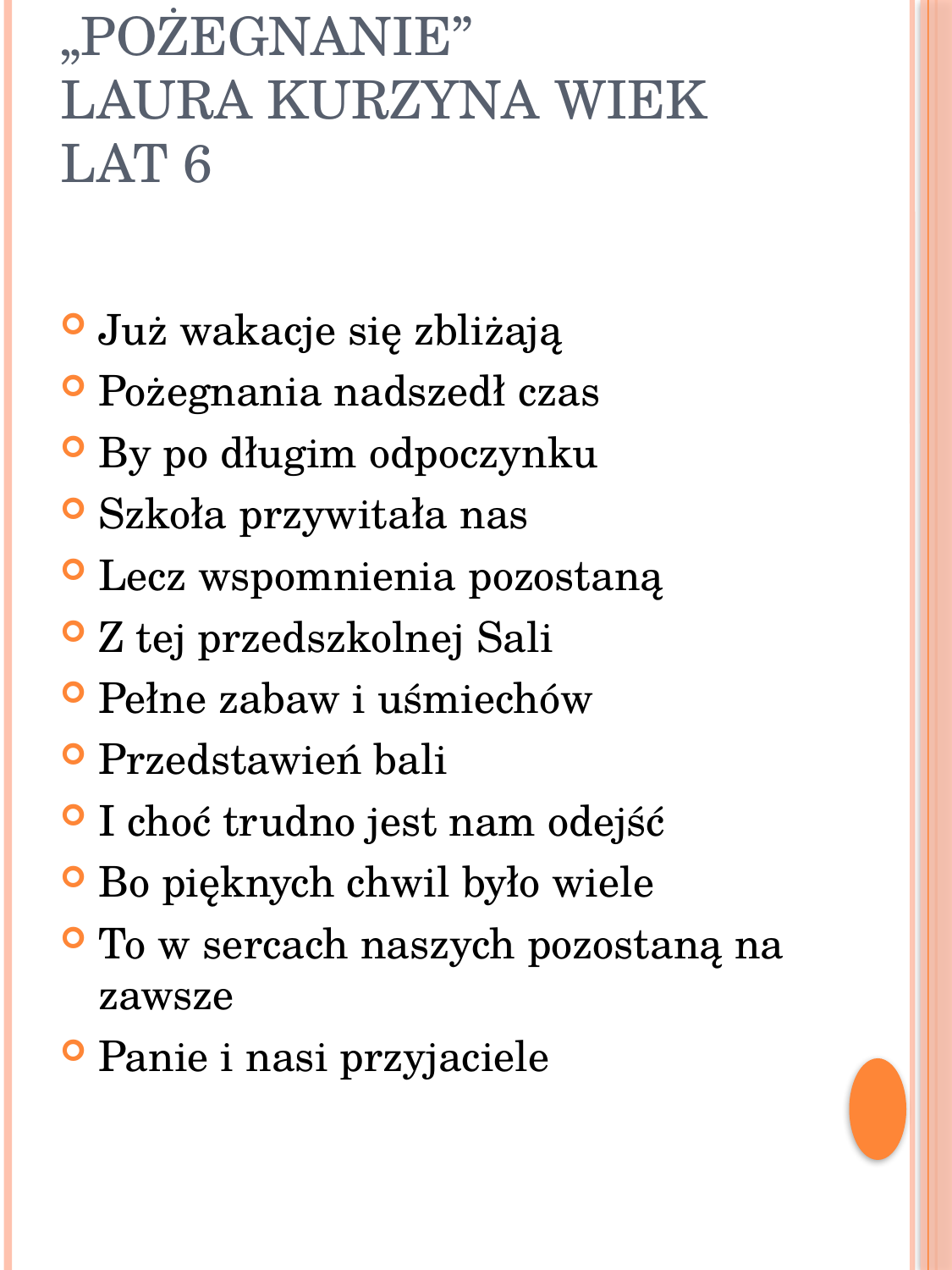

# „Pożegnanie” Laura Kurzyna Wiek lat 6
Już wakacje się zbliżają
Pożegnania nadszedł czas
By po długim odpoczynku
Szkoła przywitała nas
Lecz wspomnienia pozostaną
Z tej przedszkolnej Sali
Pełne zabaw i uśmiechów
Przedstawień bali
I choć trudno jest nam odejść
Bo pięknych chwil było wiele
To w sercach naszych pozostaną na zawsze
Panie i nasi przyjaciele